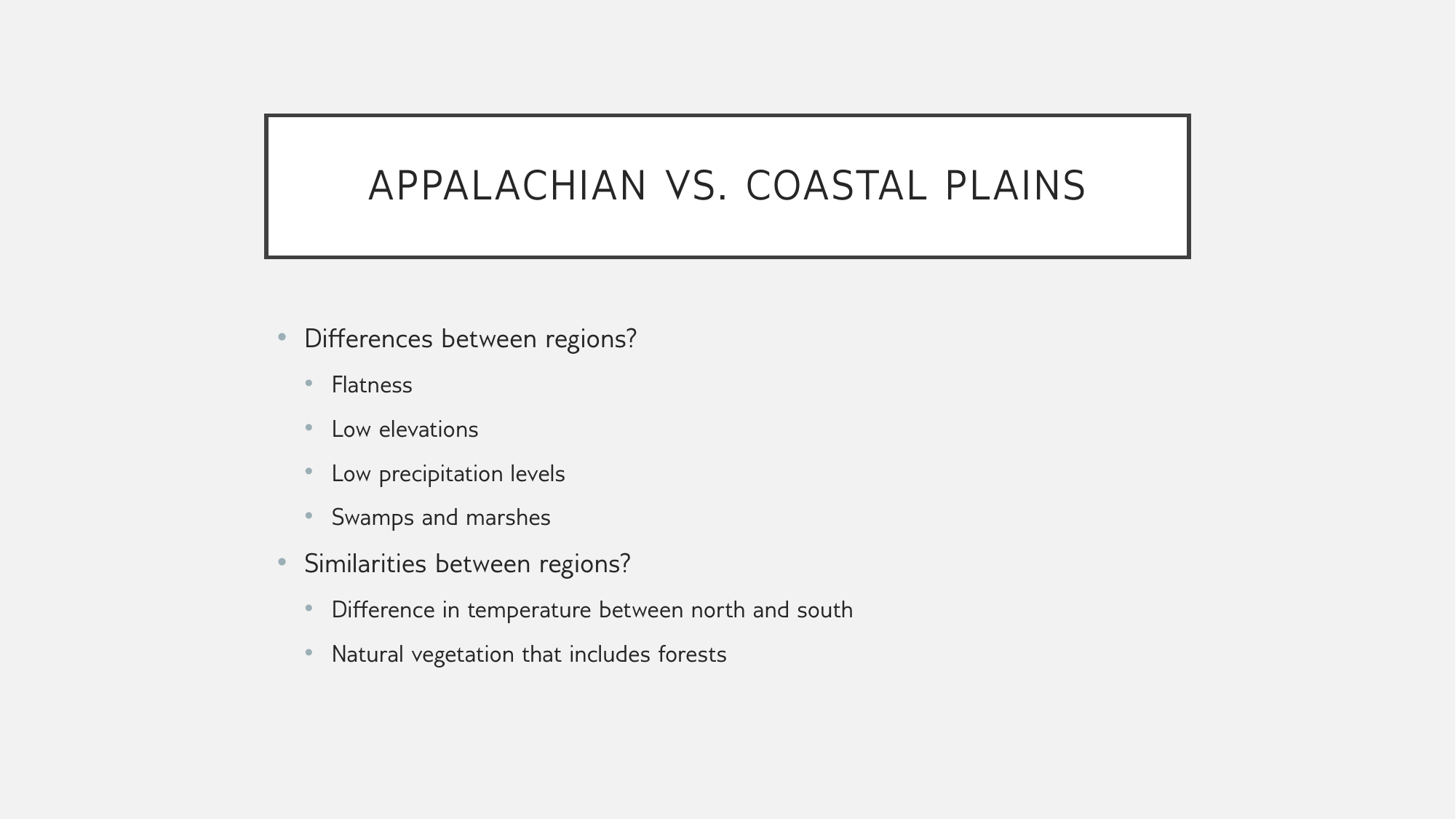

# Appalachian vs. coastal plains
Differences between regions?
Flatness
Low elevations
Low precipitation levels
Swamps and marshes
Similarities between regions?
Difference in temperature between north and south
Natural vegetation that includes forests